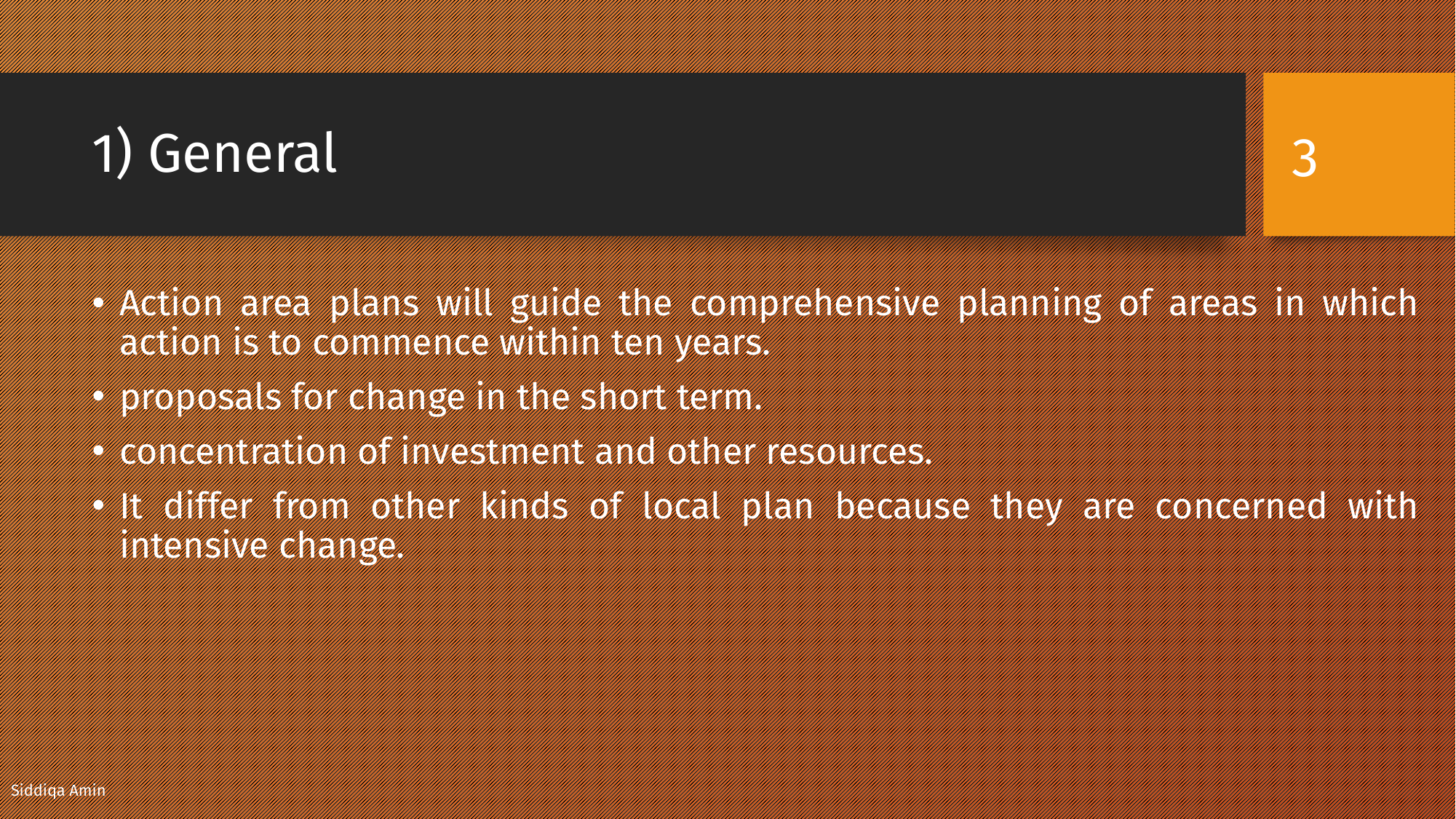

# 1) General
3
Action area plans will guide the comprehensive planning of areas in which action is to commence within ten years.
proposals for change in the short term.
concentration of investment and other resources.
It differ from other kinds of local plan because they are concerned with intensive change.
Siddiqa Amin